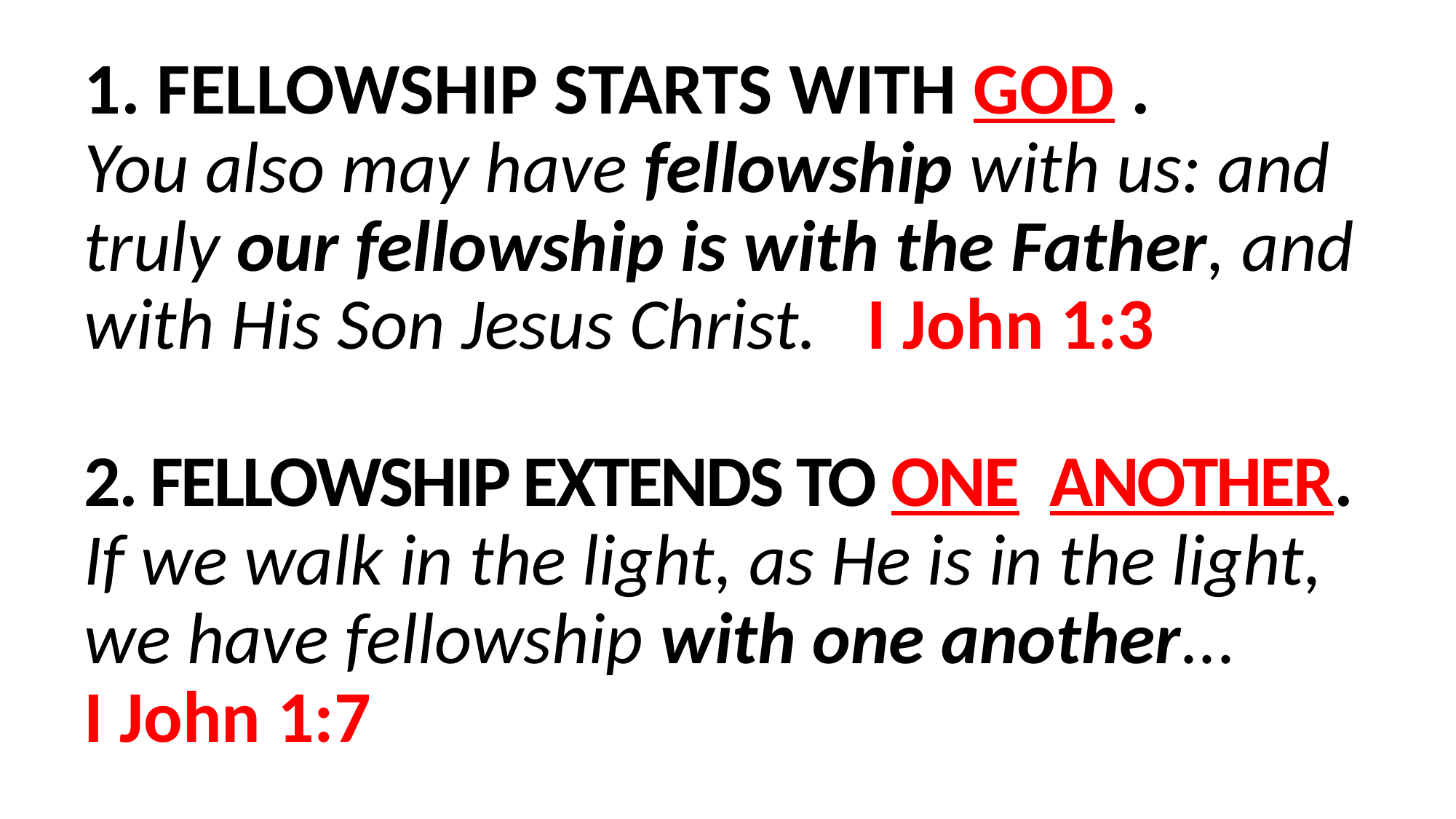

1. FELLOWSHIP STARTS WITH GOD .
You also may have fellowship with us: and truly our fellowship is with the Father, and with His Son Jesus Christ.   I John 1:3

2. FELLOWSHIP EXTENDS TO ONE  ANOTHER.
If we walk in the light, as He is in the light, we have fellowship with one another...        I John 1:7